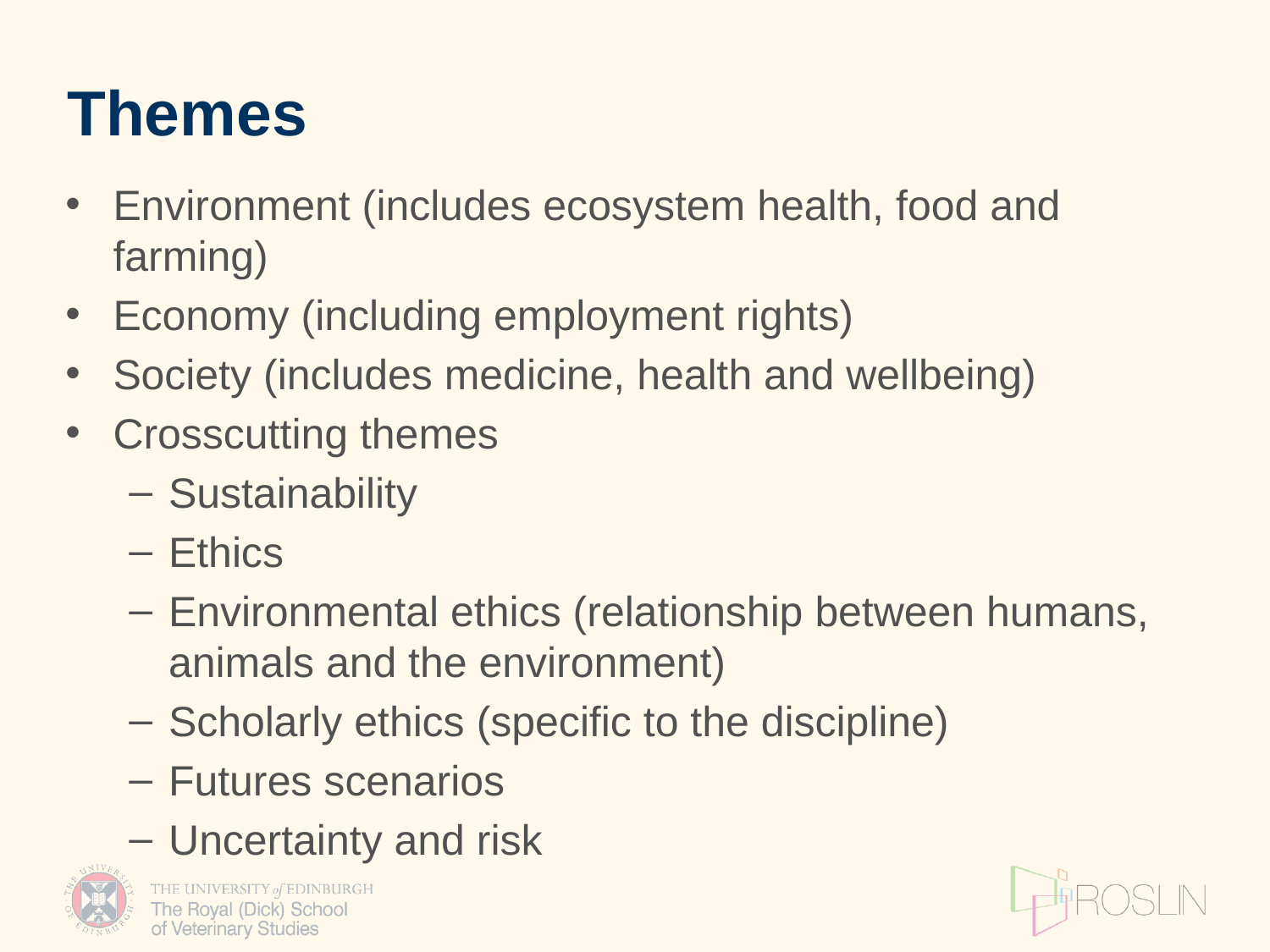

# Themes
Environment (includes ecosystem health, food and farming)
Economy (including employment rights)
Society (includes medicine, health and wellbeing)
Crosscutting themes
Sustainability
Ethics
Environmental ethics (relationship between humans, animals and the environment)
Scholarly ethics (specific to the discipline)
Futures scenarios
Uncertainty and risk